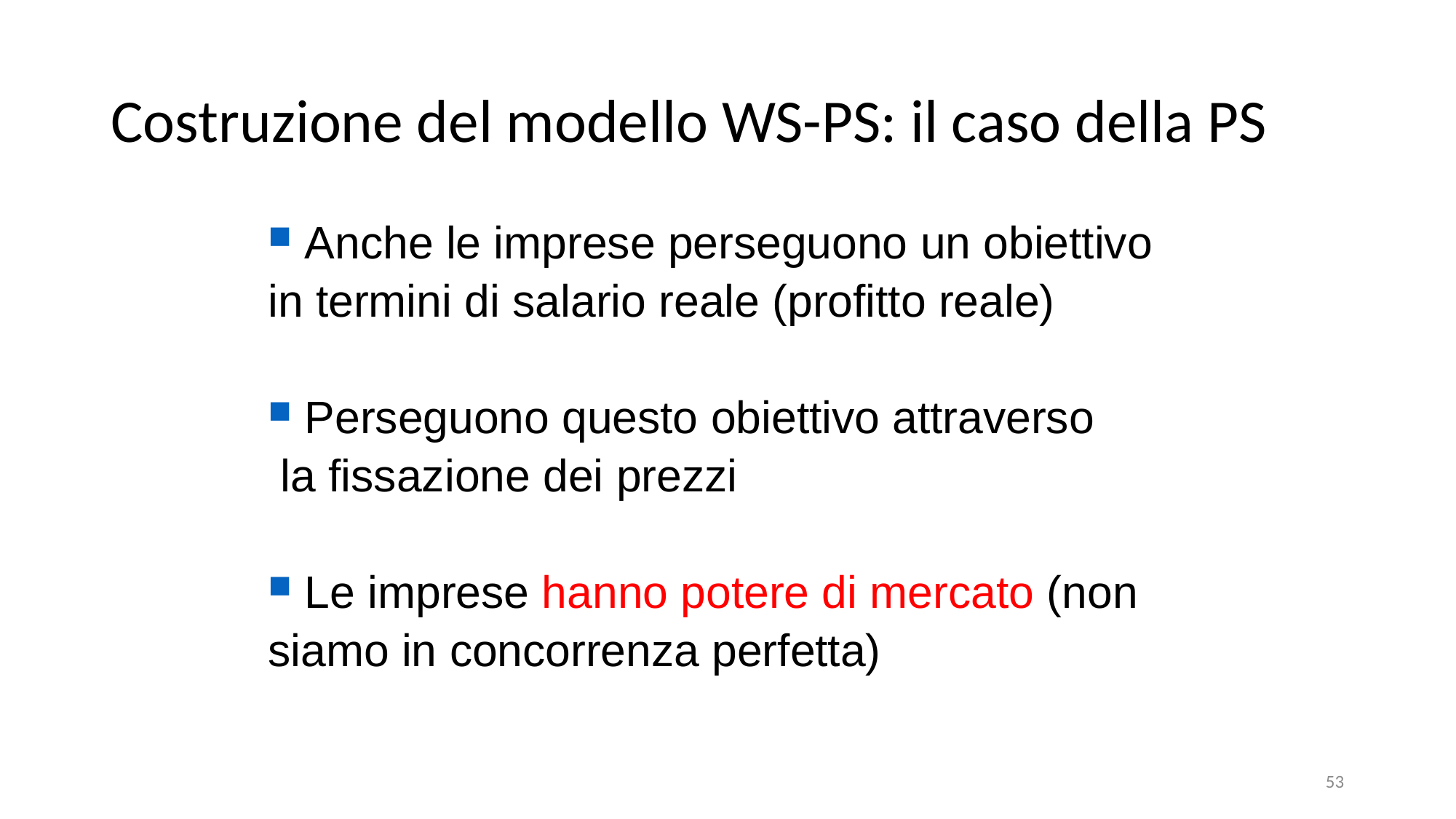

# Costruzione del modello WS-PS: il caso della PS
 Anche le imprese perseguono un obiettivo
in termini di salario reale (profitto reale)

 Perseguono questo obiettivo attraverso
 la fissazione dei prezzi

 Le imprese hanno potere di mercato (non
siamo in concorrenza perfetta)

53